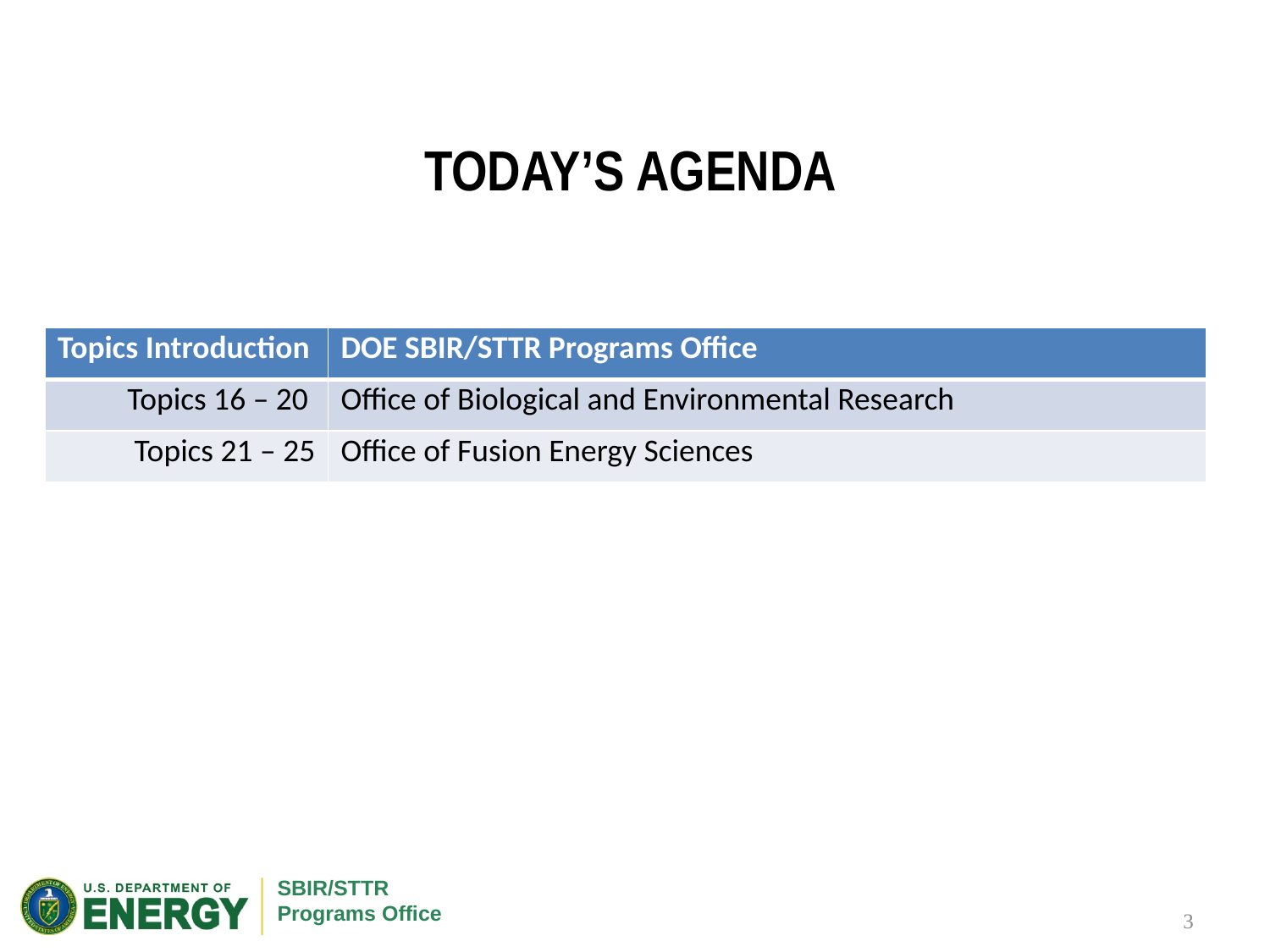

# TODAY’S AGENDA
| Topics Introduction | DOE SBIR/STTR Programs Office |
| --- | --- |
| Topics 16 – 20 | Office of Biological and Environmental Research |
| Topics 21 – 25 | Office of Fusion Energy Sciences |

 3